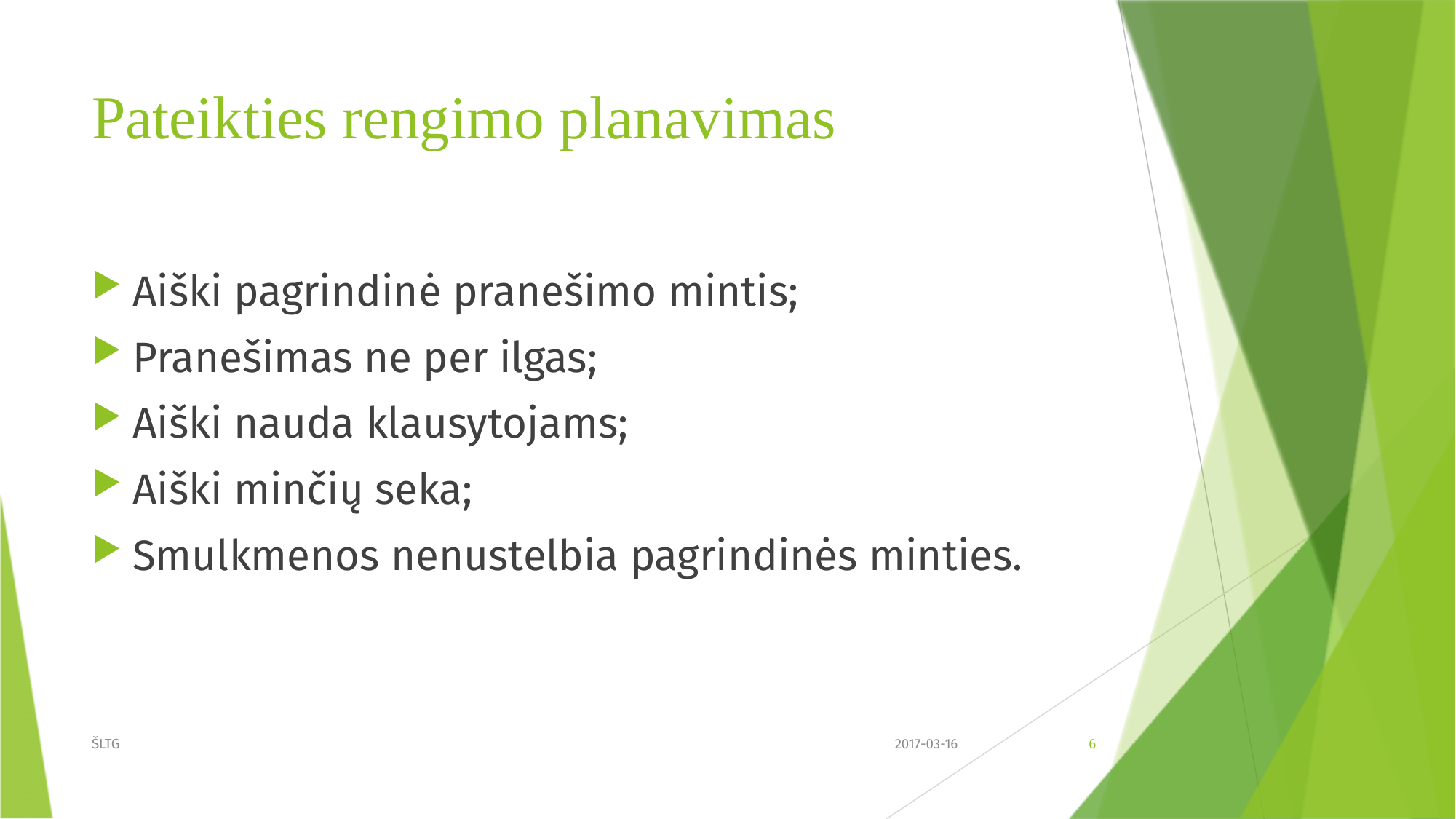

# Pateikties rengimo planavimas
Aiški pagrindinė pranešimo mintis;
Pranešimas ne per ilgas;
Aiški nauda klausytojams;
Aiški minčių seka;
Smulkmenos nenustelbia pagrindinės minties.

ŠLTG
2017-03-16
6